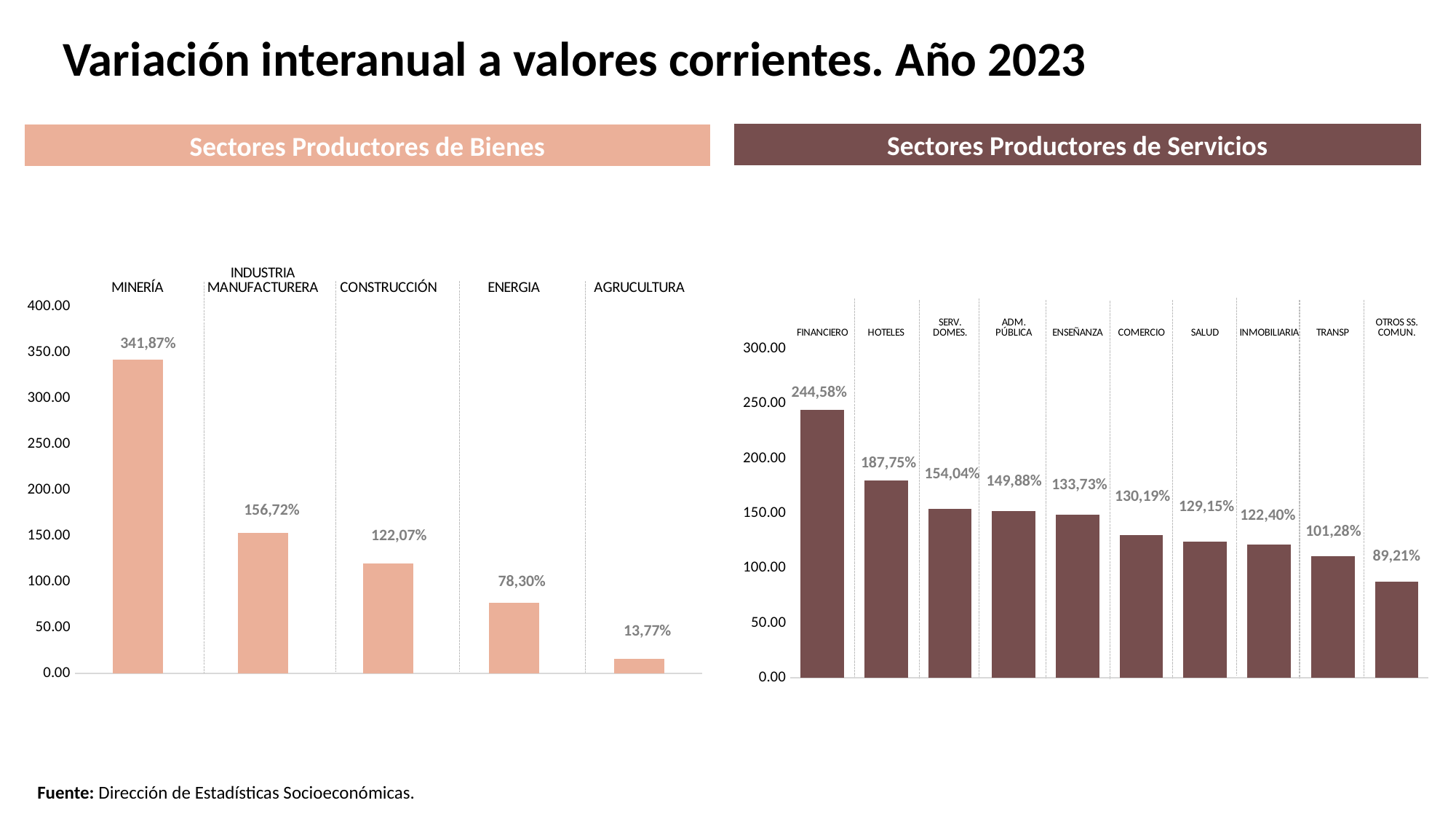

Variación interanual a valores corrientes. Año 2023
Sectores Productores de Servicios
Sectores Productores de Bienes

### Chart

| Category |  |
|---|---|
| FINANCIERO | 244.19015532749145 |
| HOTELES | 179.43710427137597 |
| SERV.
DOMES. | 154.04285675459323 |
| ADM. PÚBLICA | 152.02513325760515 |
| ENSEÑANZA | 148.61547740799153 |
| COMERCIO | 130.12034225424296 |
| SALUD | 124.05599240874756 |
| INMOBILIARIA | 121.4483319971487 |
| TRANSP | 111.0886416446113 |
| OTROS SS. COMUN. | 87.49027537708456 |

### Chart

| Category |  |
|---|---|
| MINERÍA | 341.8737526790194 |
| INDUSTRIA
MANUFACTURERA | 153.05929556855702 |
| CONSTRUCCIÓN | 119.55070607837955 |
| ENERGIA | 76.68003772875412 |
| AGRUCULTURA | 15.712808558418079 |
341,87%
244,58%
187,75%
154,04%
149,88%
133,73%
130,19%
129,15%
156,72%
122,40%
101,28%
122,07%
89,21%
78,30%
13,77%
Fuente: Dirección de Estadísticas Socioeconómicas.